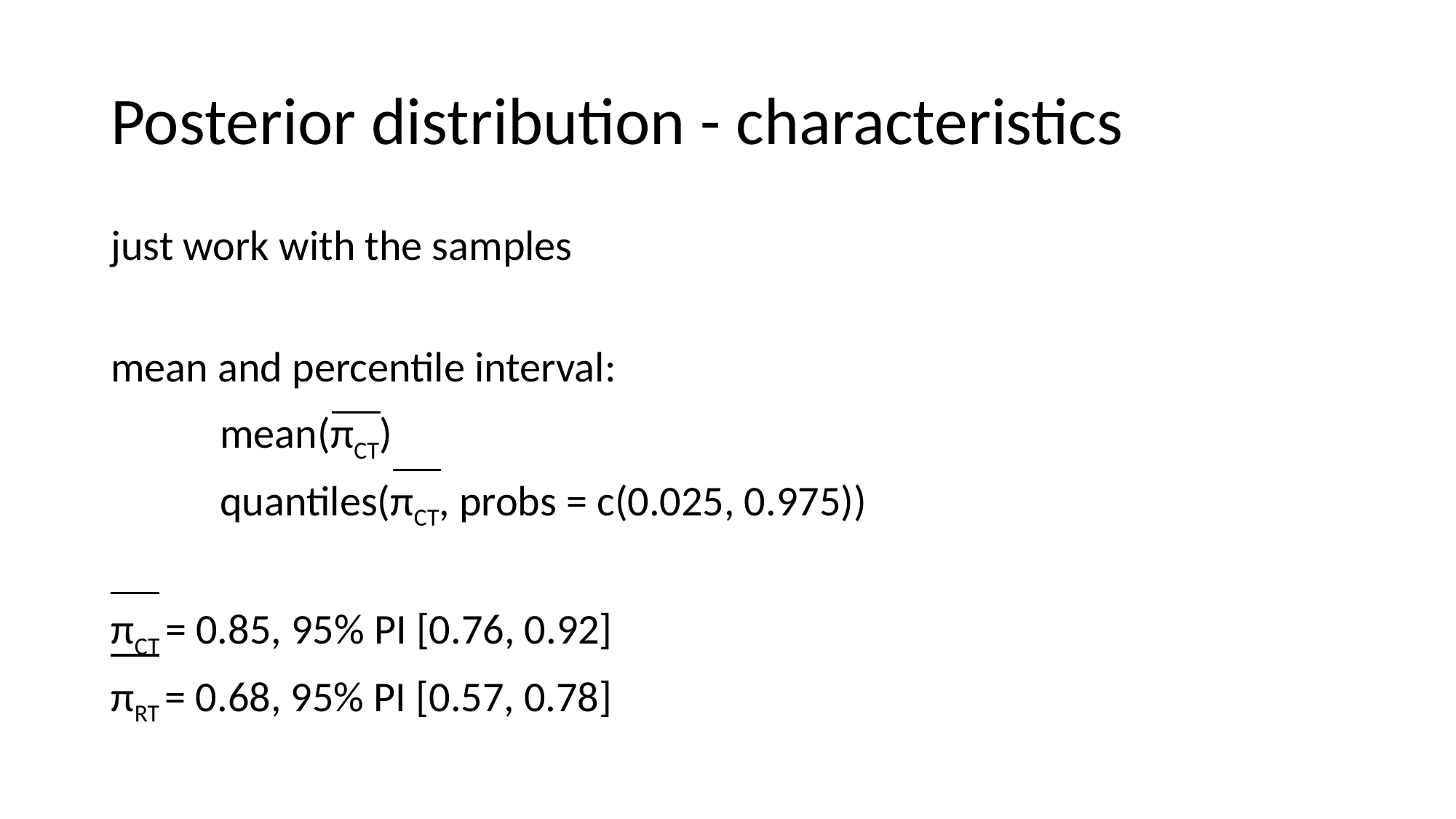

# Posterior distribution - characteristics
just work with the samples

mean and percentile interval:
	mean(πCT)
	quantiles(πCT, probs = c(0.025, 0.975))

πCT = 0.85, 95% PI [0.76, 0.92]
πRT = 0.68, 95% PI [0.57, 0.78]